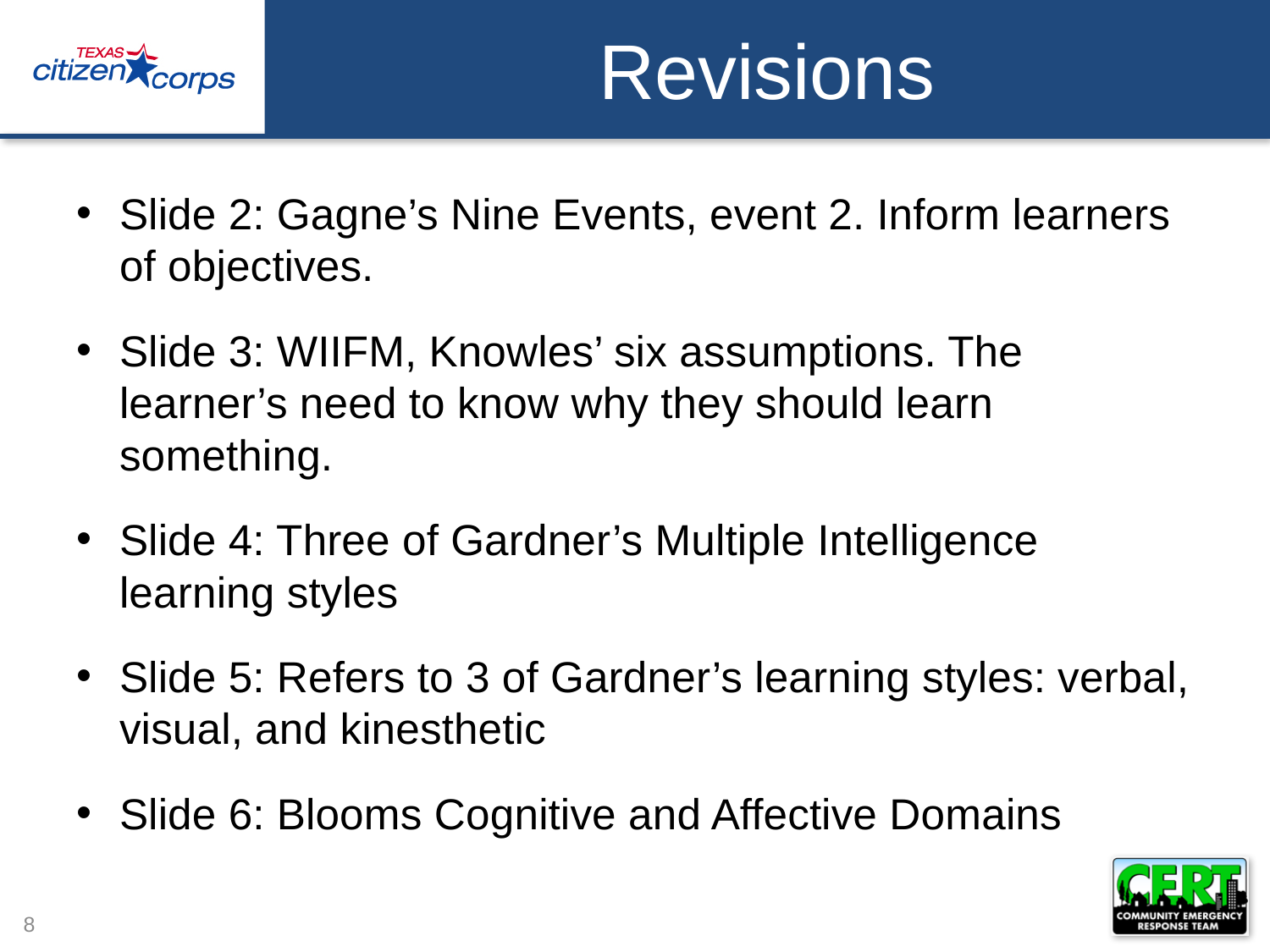

# Revisions
Slide 2: Gagne’s Nine Events, event 2. Inform learners of objectives.
Slide 3: WIIFM, Knowles’ six assumptions. The learner’s need to know why they should learn something.
Slide 4: Three of Gardner’s Multiple Intelligence learning styles
Slide 5: Refers to 3 of Gardner’s learning styles: verbal, visual, and kinesthetic
Slide 6: Blooms Cognitive and Affective Domains
8